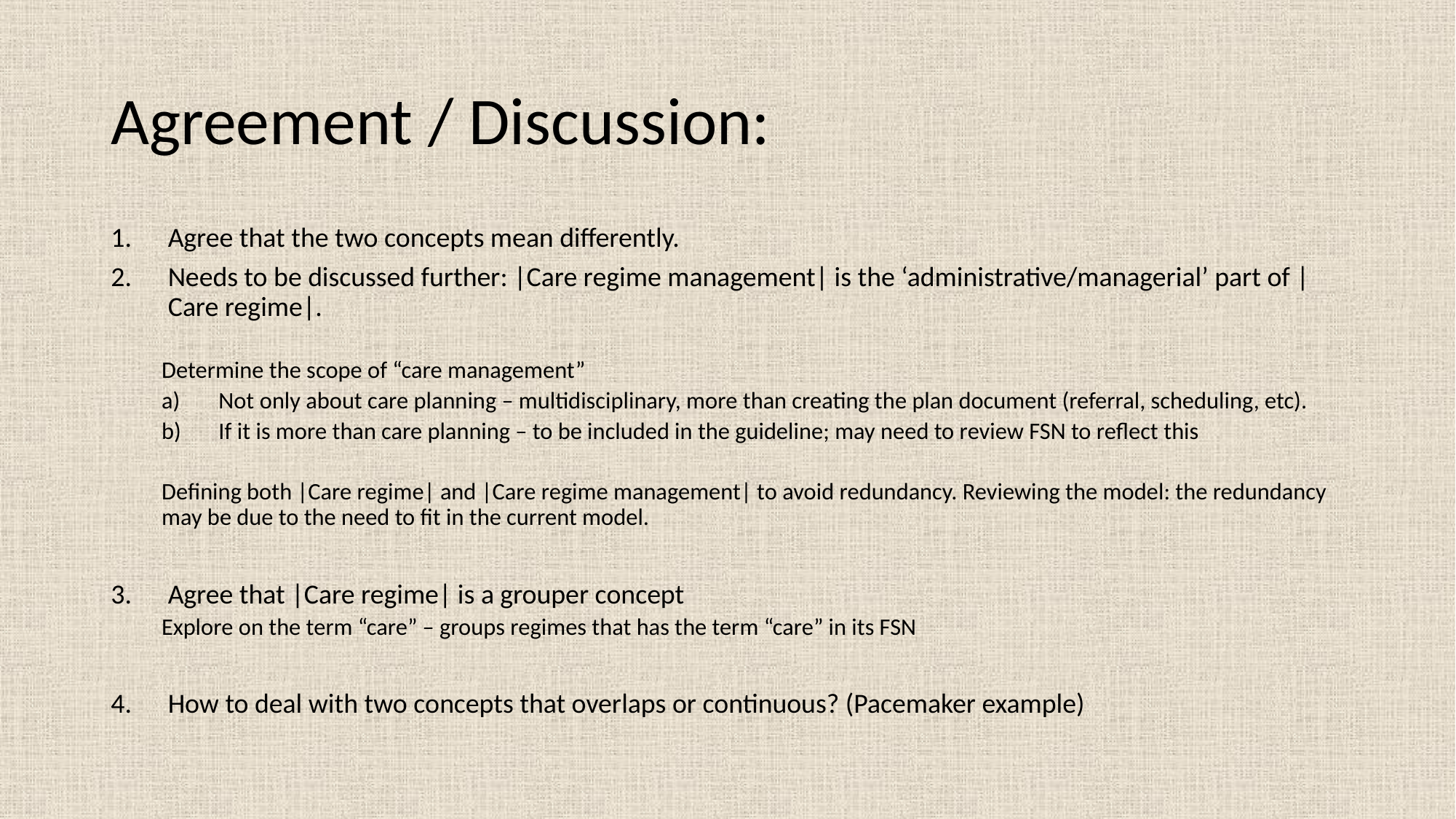

# Agreement / Discussion:
Agree that the two concepts mean differently.
Needs to be discussed further: |Care regime management| is the ‘administrative/managerial’ part of |Care regime|.

Determine the scope of “care management”
Not only about care planning – multidisciplinary, more than creating the plan document (referral, scheduling, etc).
If it is more than care planning – to be included in the guideline; may need to review FSN to reflect this

Defining both |Care regime| and |Care regime management| to avoid redundancy. Reviewing the model: the redundancy may be due to the need to fit in the current model.

Agree that |Care regime| is a grouper concept
Explore on the term “care” – groups regimes that has the term “care” in its FSN

How to deal with two concepts that overlaps or continuous? (Pacemaker example)